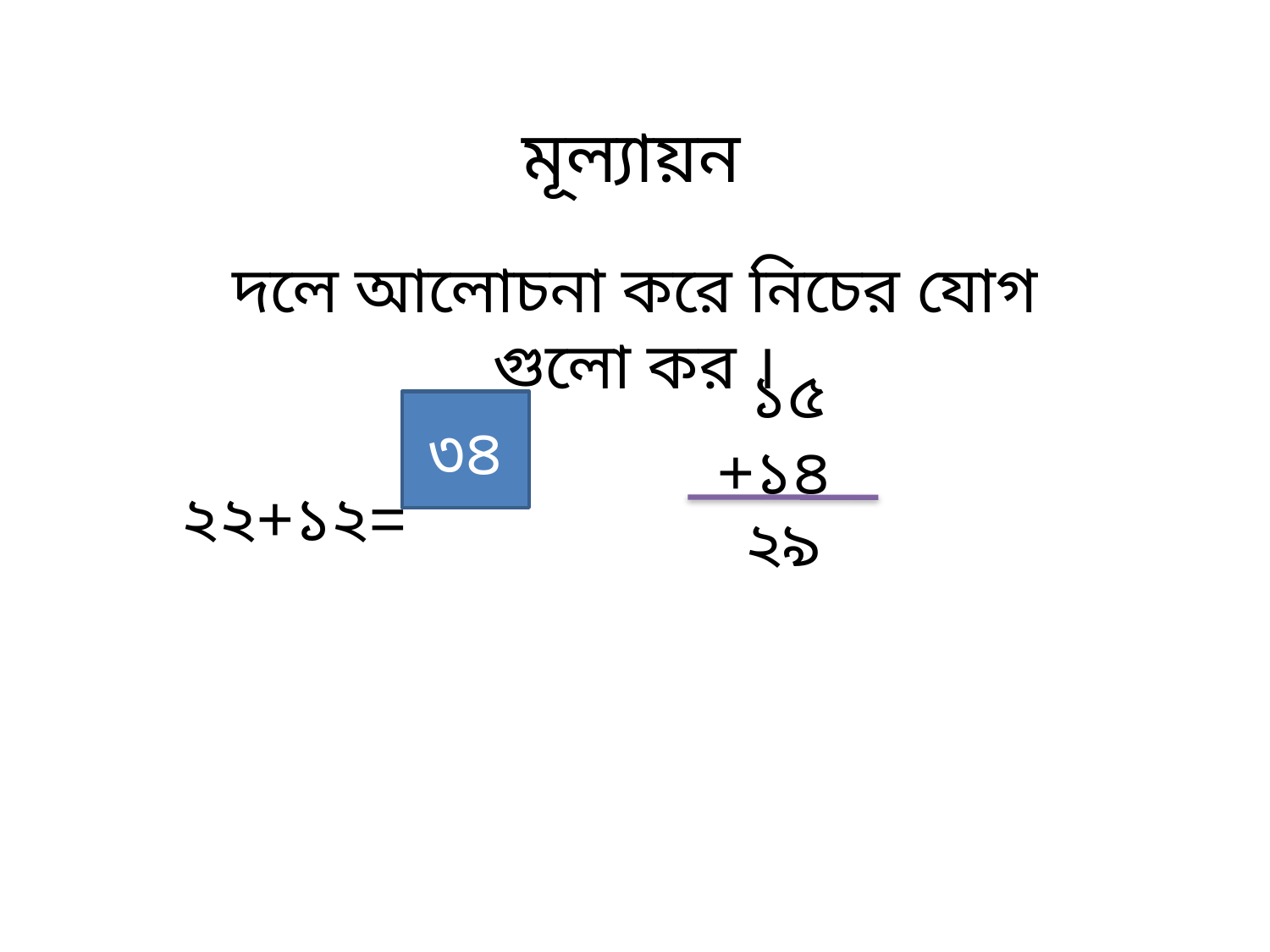

মূল্যায়ন
দলে আলোচনা করে নিচের যোগ গুলো কর ।

২২+১২=
   ১৫
 +১৪

৩৪
২৯